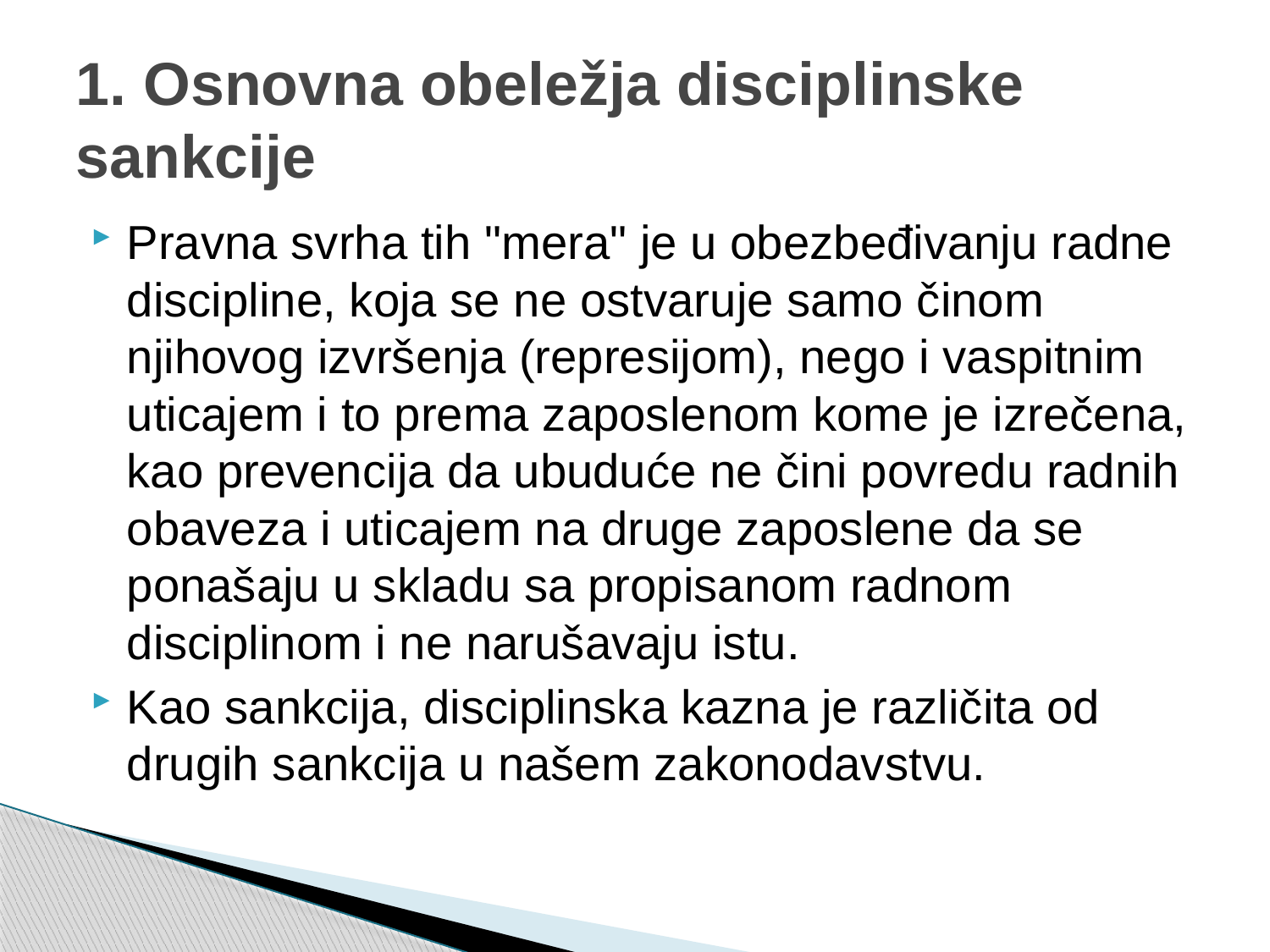

# 1. Osnovna obeležja disciplinske sankcije
Pravna svrha tih "mera" je u obezbeđivanju radne discipline, koja se ne ostvaruje samo činom njihovog izvršenja (represijom), nego i vaspitnim uticajem i to prema zaposlenom kome je izrečena, kao prevencija da ubuduće ne čini povredu radnih obaveza i uticajem na druge zaposlene da se ponašaju u skladu sa propisanom radnom disciplinom i ne narušavaju istu.
Kao sankcija, disciplinska kazna je različita od drugih sankcija u našem zakonodavstvu.